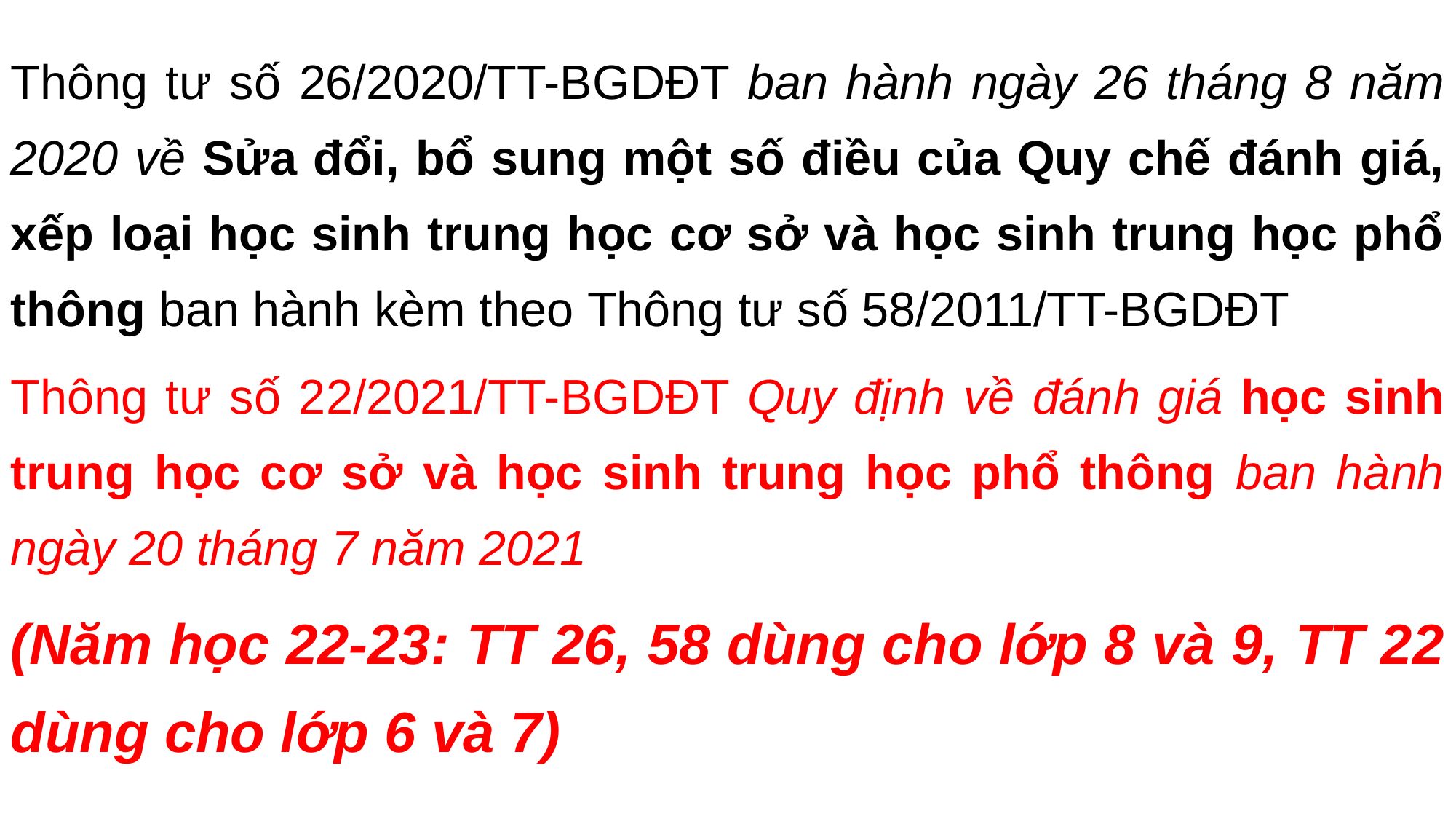

Thông tư số 26/2020/TT-BGDĐT ban hành ngày 26 tháng 8 năm 2020 về Sửa đổi, bổ sung một số điều của Quy chế đánh giá, xếp loại học sinh trung học cơ sở và học sinh trung học phổ thông ban hành kèm theo Thông tư số 58/2011/TT-BGDĐT
Thông tư số 22/2021/TT-BGDĐT Quy định về đánh giá học sinh trung học cơ sở và học sinh trung học phổ thông ban hành ngày 20 tháng 7 năm 2021
(Năm học 22-23: TT 26, 58 dùng cho lớp 8 và 9, TT 22 dùng cho lớp 6 và 7)